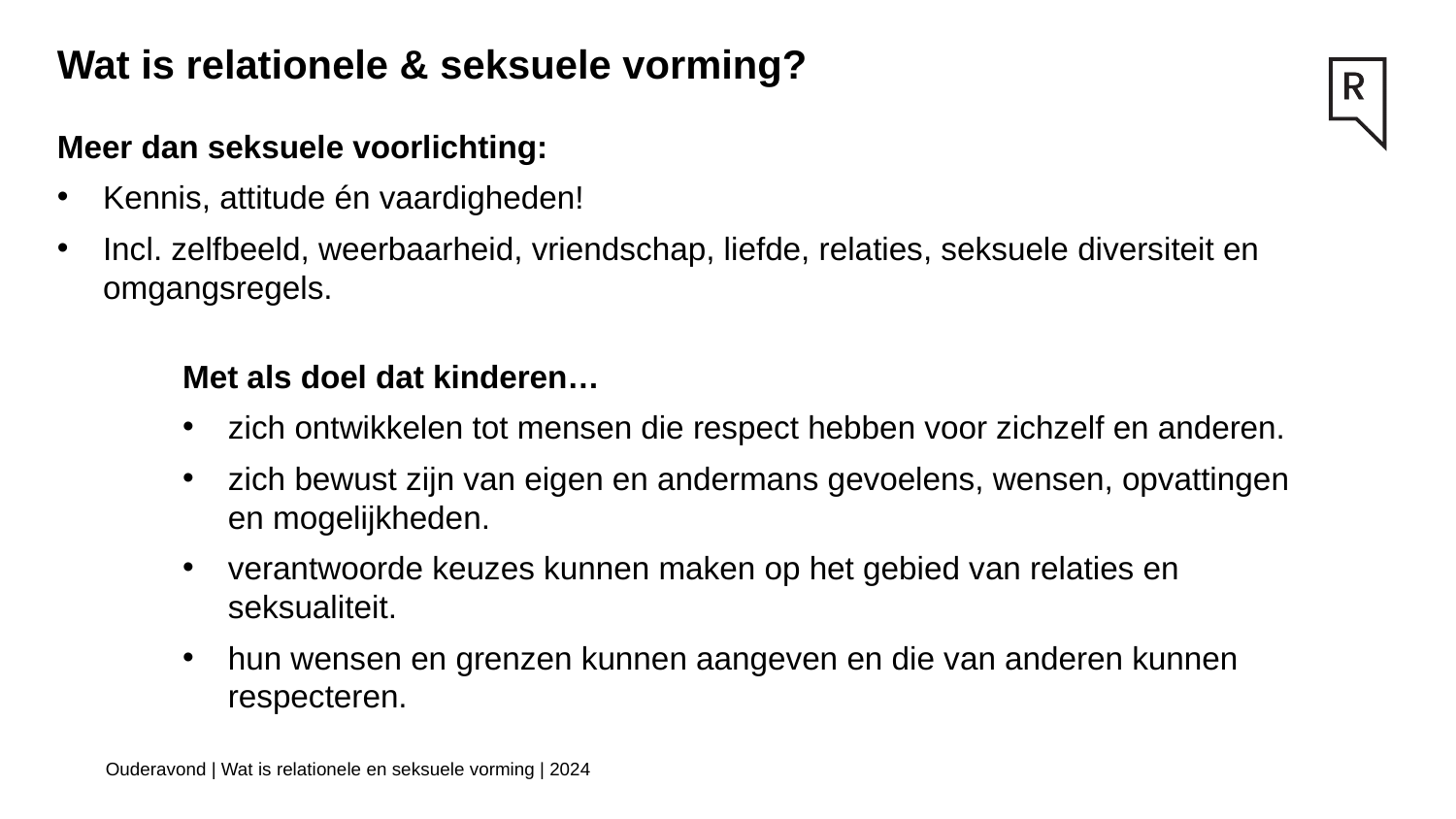

Wat is relationele & seksuele vorming?
Meer dan seksuele voorlichting:
Kennis, attitude én vaardigheden!
Incl. zelfbeeld, weerbaarheid, vriendschap, liefde, relaties, seksuele diversiteit en omgangsregels.
Met als doel dat kinderen…
zich ontwikkelen tot mensen die respect hebben voor zichzelf en anderen.
zich bewust zijn van eigen en andermans gevoelens, wensen, opvattingen en mogelijkheden.
verantwoorde keuzes kunnen maken op het gebied van relaties en seksualiteit.
hun wensen en grenzen kunnen aangeven en die van anderen kunnen respecteren.

Ouderavond | Wat is relationele en seksuele vorming | 2024
5